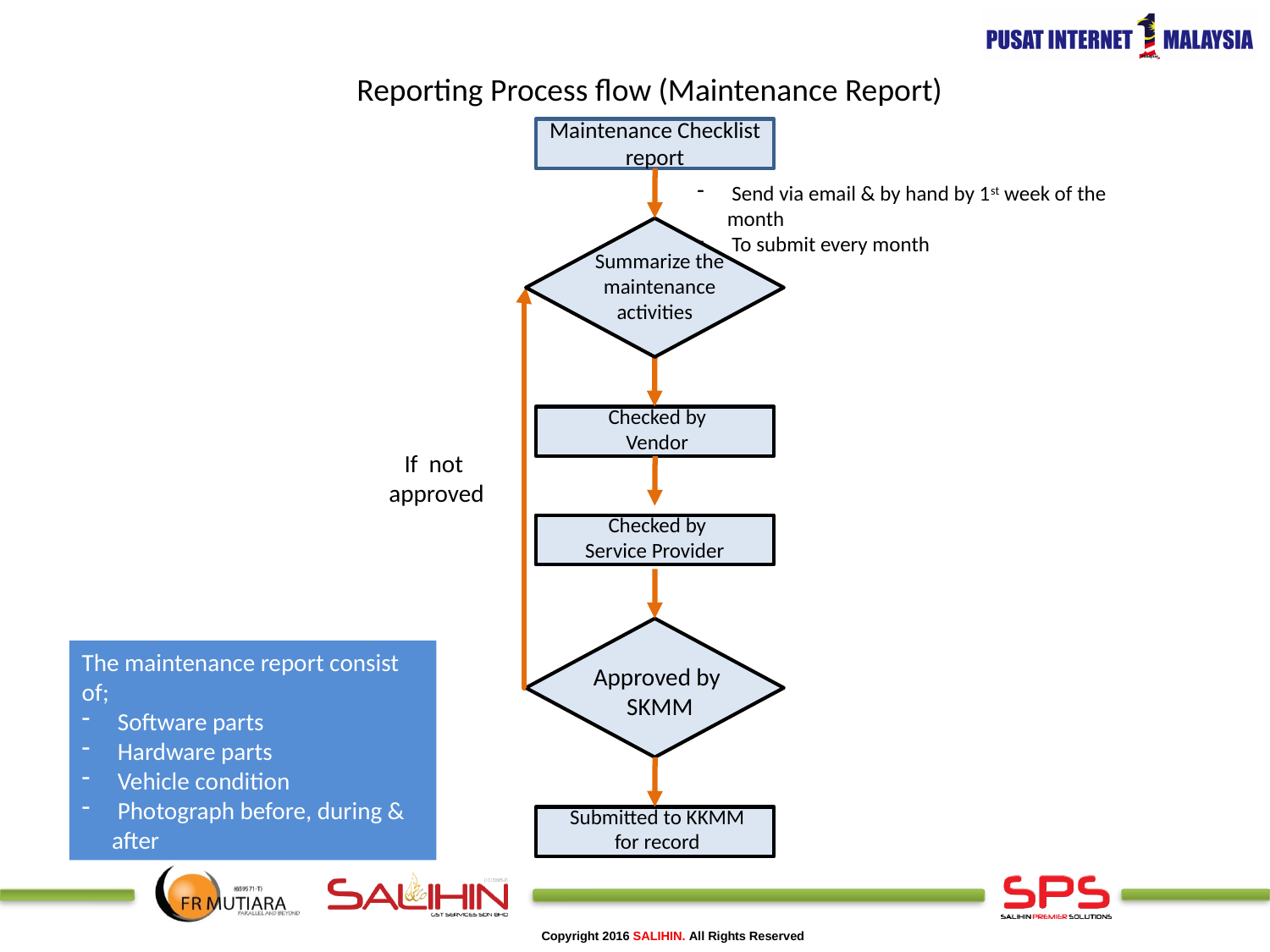

Reporting Process flow (Maintenance Report)
Maintenance Checklist report

 Send via email & by hand by 1st week of the month
 To submit every month

Summarize the maintenance activities

Checked by
Vendor

If  not
approved
Checked by
Service Provider

The maintenance report consist of;
 Software parts
 Hardware parts
 Vehicle condition
 Photograph before, during & after
Approved by
SKMM
Submitted to KKMM
for record